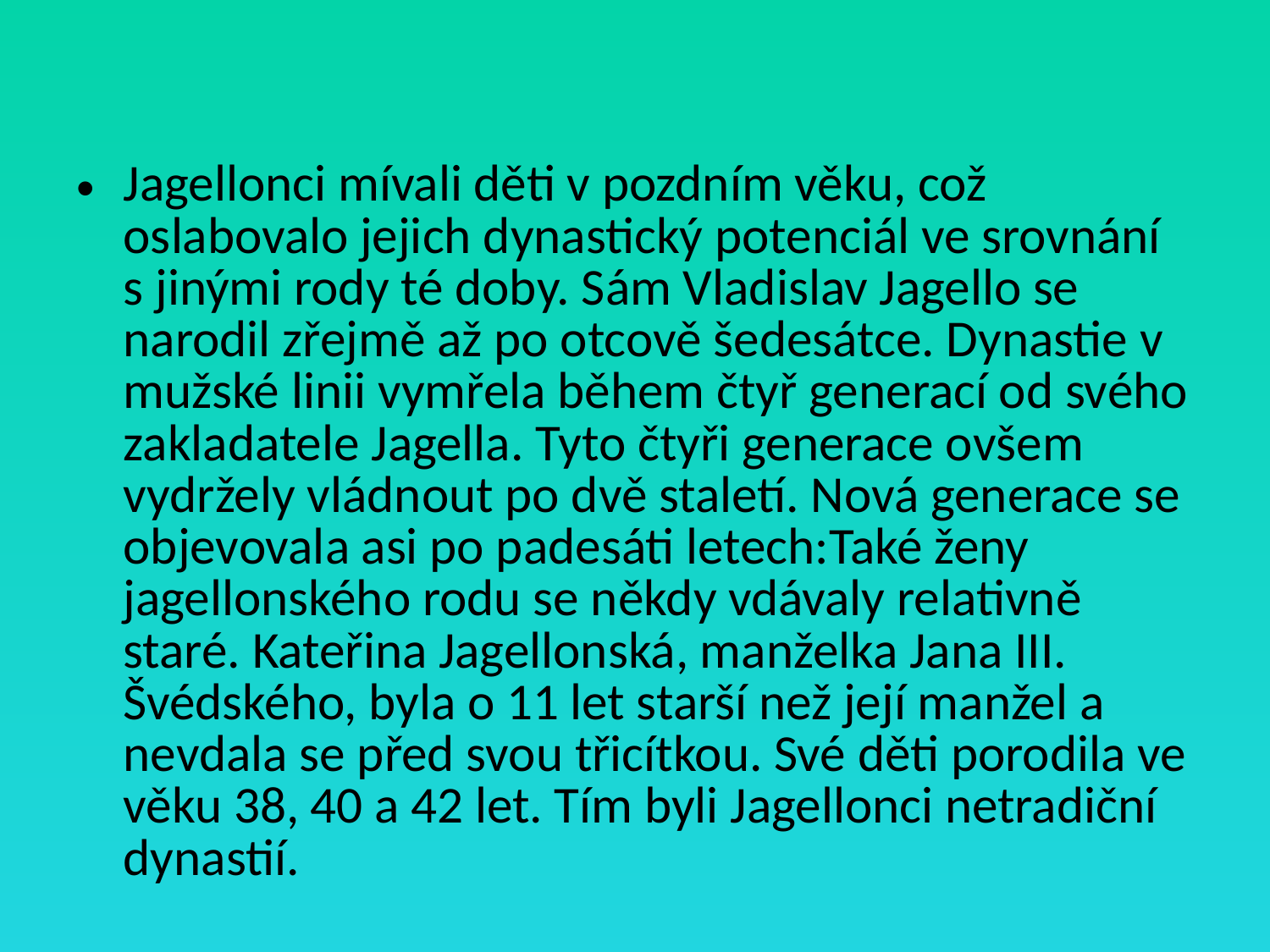

Jagellonci mívali děti v pozdním věku, což oslabovalo jejich dynastický potenciál ve srovnání s jinými rody té doby. Sám Vladislav Jagello se narodil zřejmě až po otcově šedesátce. Dynastie v mužské linii vymřela během čtyř generací od svého zakladatele Jagella. Tyto čtyři generace ovšem vydržely vládnout po dvě staletí. Nová generace se objevovala asi po padesáti letech:Také ženy jagellonského rodu se někdy vdávaly relativně staré. Kateřina Jagellonská, manželka Jana III. Švédského, byla o 11 let starší než její manžel a nevdala se před svou třicítkou. Své děti porodila ve věku 38, 40 a 42 let. Tím byli Jagellonci netradiční dynastií.